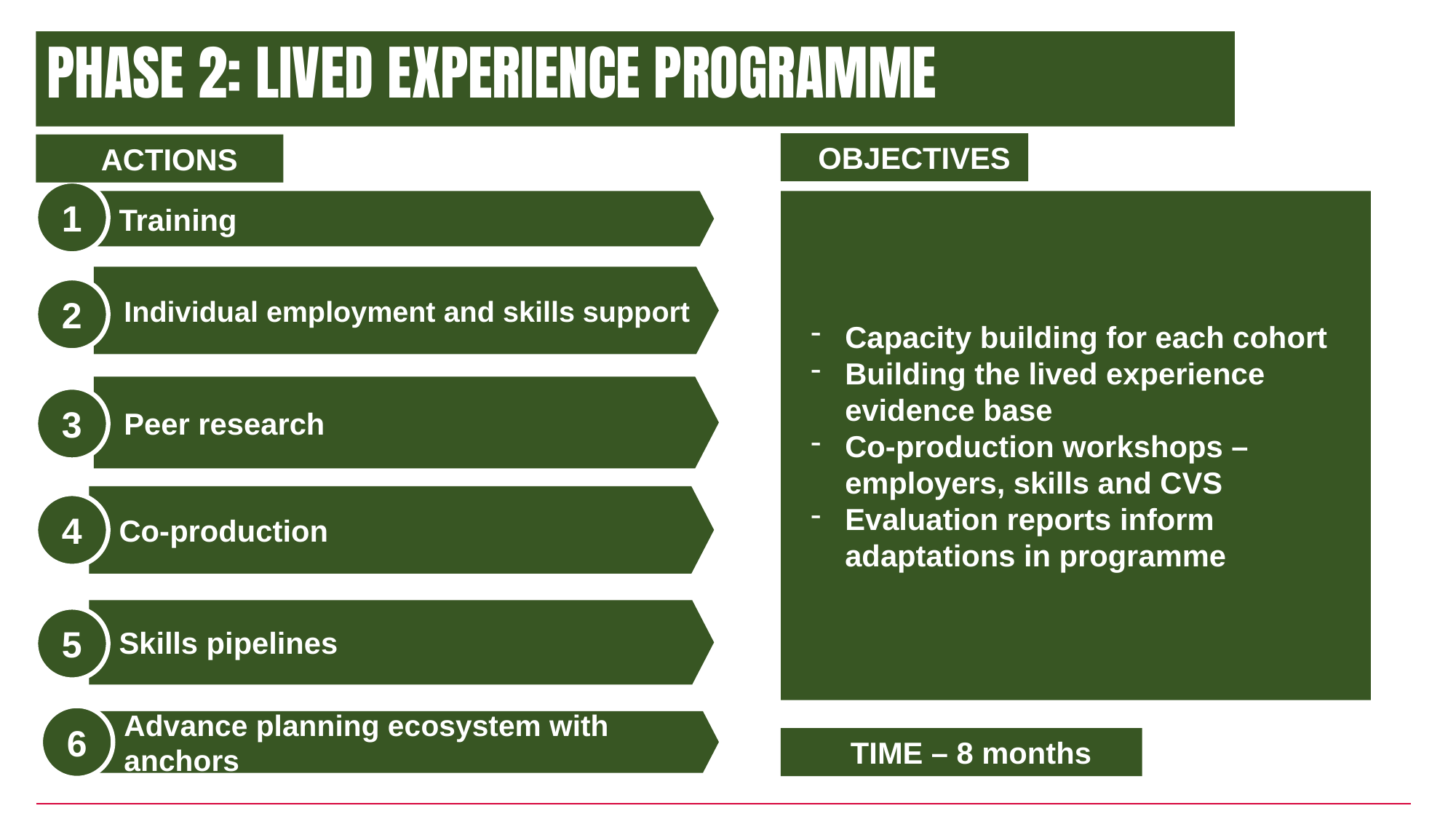

# Phase 2: Lived experience programme
OBJECTIVES
ACTIONS
1
Capacity building for each cohort
Building the lived experience evidence base
Co-production workshops – employers, skills and CVS
Evaluation reports inform adaptations in programme
Training
Individual employment and skills support
2
Peer research
3
Co-production
4
Skills pipelines
5
6
Advance planning ecosystem with anchors
TIME – 8 months